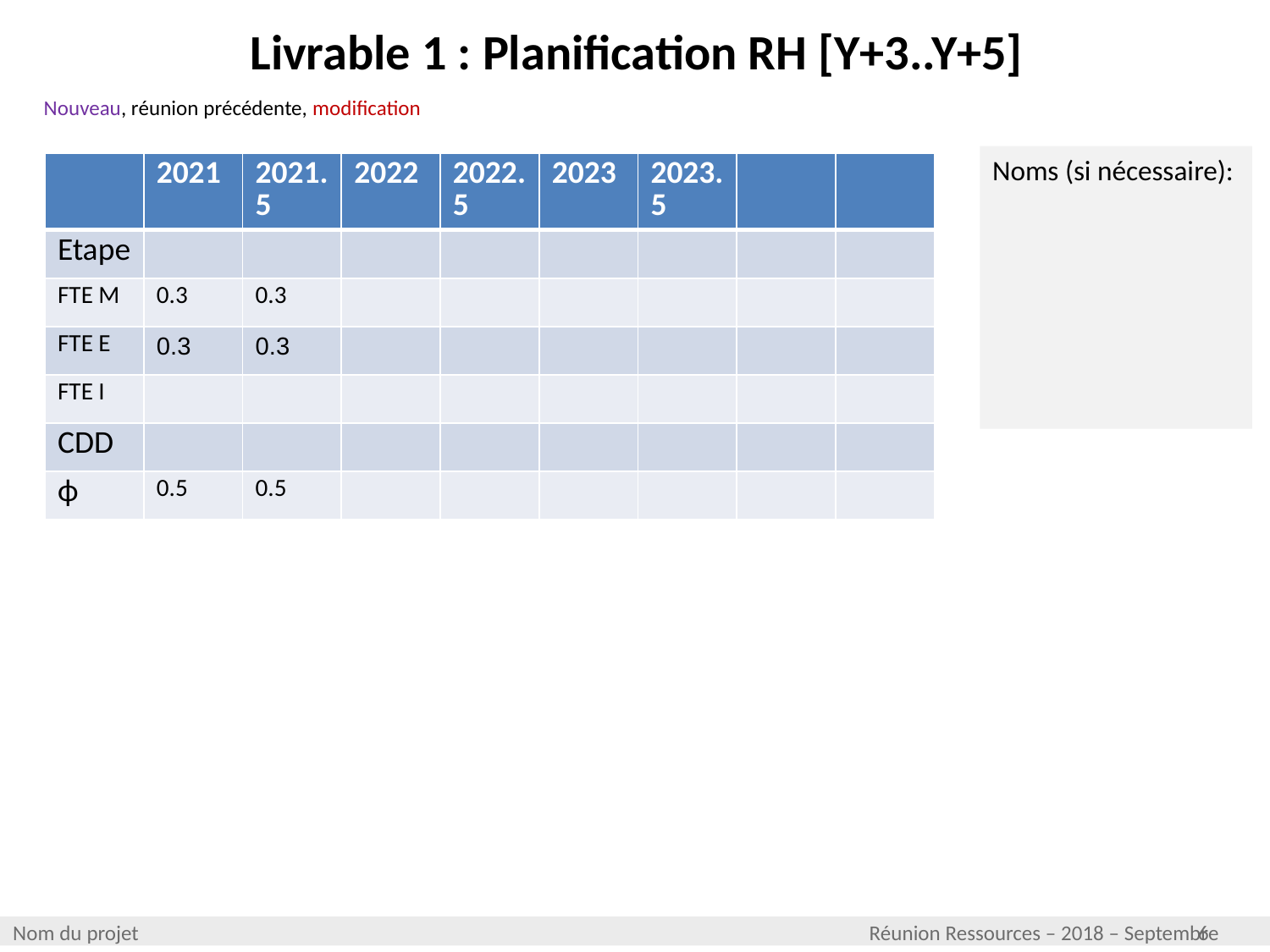

Livrable 1 : Planification RH [Y+3..Y+5]
Nouveau, réunion précédente, modification
Noms (si nécessaire):

|  | 2021 | 2021.5 | 2022 | 2022.5 | 2023 | 2023.5 |  |  |
| --- | --- | --- | --- | --- | --- | --- | --- | --- |
| Etape |  |  |  |  |  |  |  |  |
| FTE M | 0.3 | 0.3 |  |  |  |  |  |  |
| FTE E | 0.3 | 0.3 |  |  |  |  |  |  |
| FTE I |  |  |  |  |  |  |  |  |
| CDD |  |  |  |  |  |  |  |  |
| ϕ | 0.5 | 0.5 |  |  |  |  |  |  |